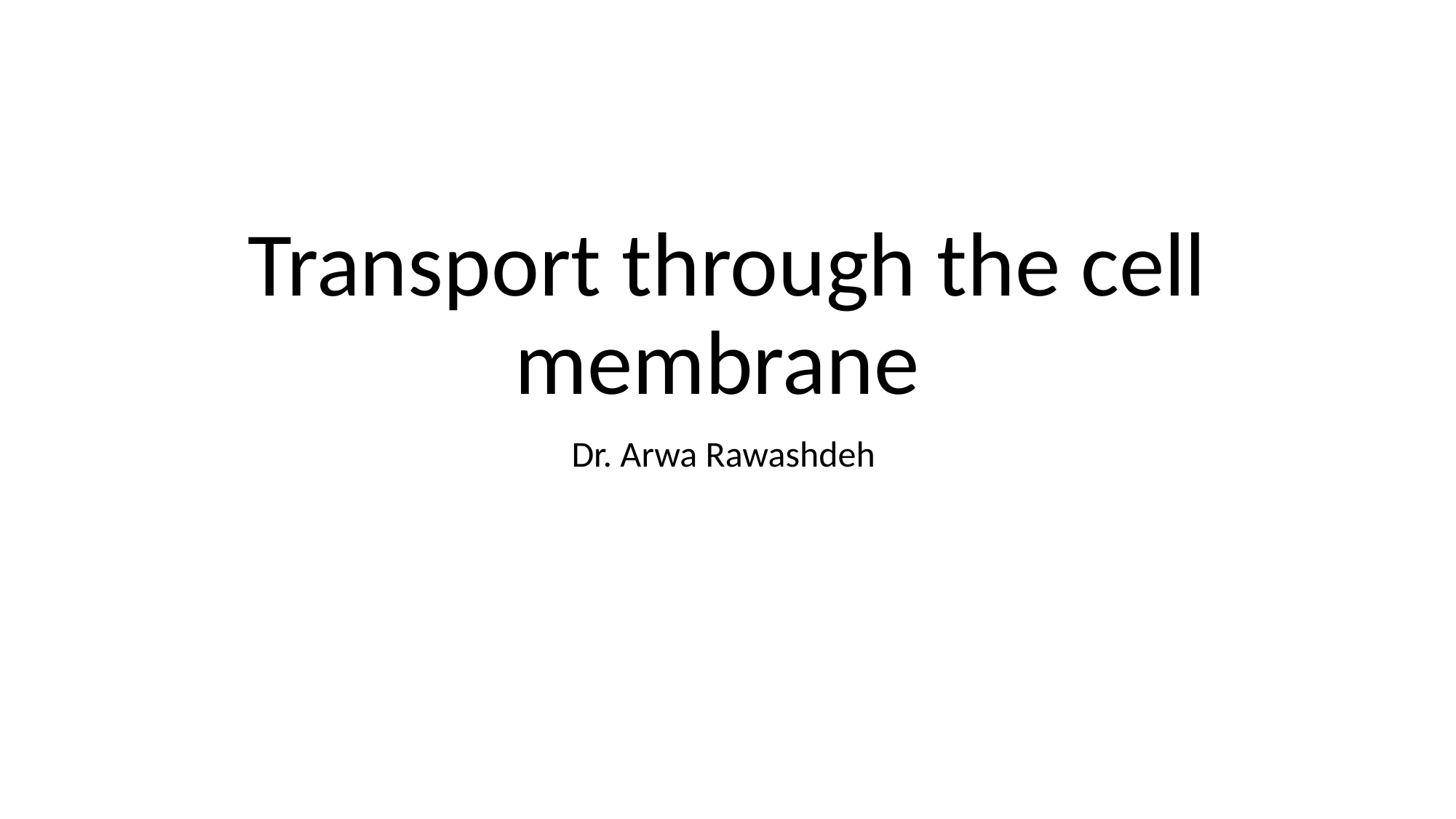

# Transport through the cell membrane
Dr. Arwa Rawashdeh